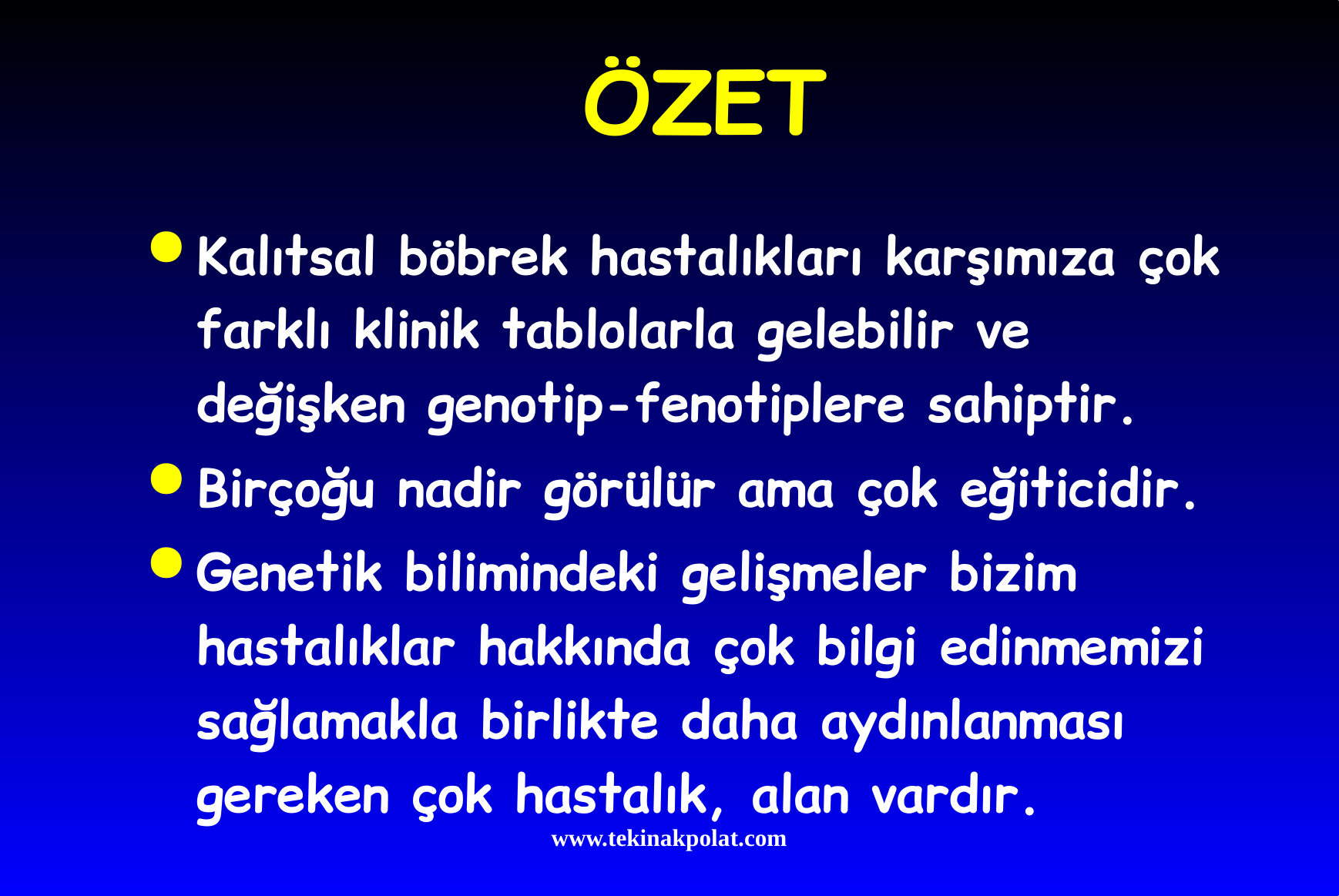

# ÖZET
Kalıtsal böbrek hastalıkları karşımıza çok farklı klinik tablolarla gelebilir ve değişken genotip-fenotiplere sahiptir.
Birçoğu nadir görülür ama çok eğiticidir.
Genetik bilimindeki gelişmeler bizim hastalıklar hakkında çok bilgi edinmemizi sağlamakla birlikte daha aydınlanması gereken çok hastalık, alan vardır.
www.tekinakpolat.com